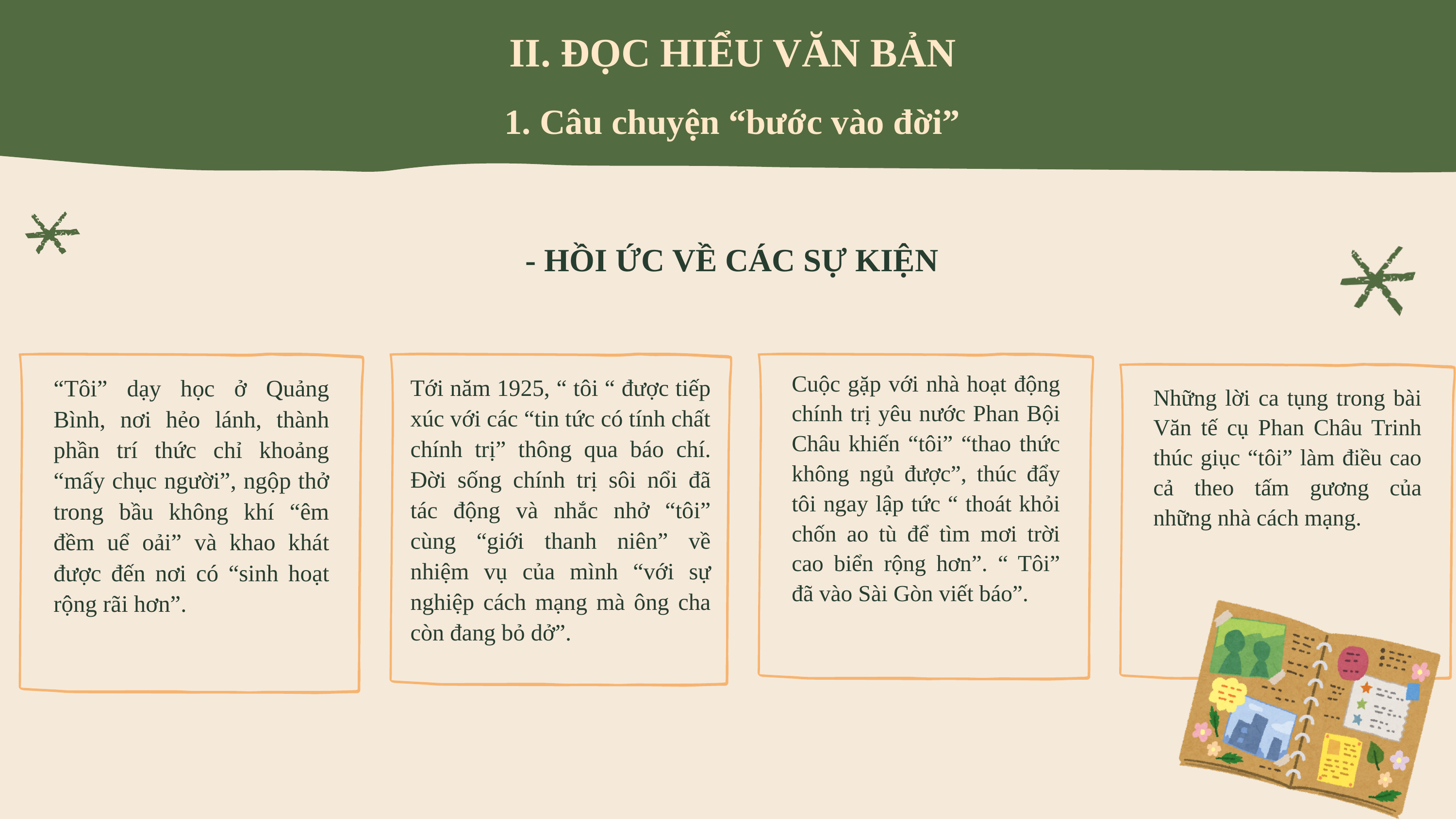

II. ĐỌC HIỂU VĂN BẢN
 1. Câu chuyện “bước vào đời”

 - HỒI ỨC VỀ CÁC SỰ KIỆN

“Tôi” dạy học ở Quảng Bình, nơi hẻo lánh, thành phần trí thức chỉ khoảng “mấy chục người”, ngộp thở trong bầu không khí “êm đềm uể oải” và khao khát được đến nơi có “sinh hoạt rộng rãi hơn”.

Tới năm 1925, “ tôi “ được tiếp xúc với các “tin tức có tính chất chính trị” thông qua báo chí. Đời sống chính trị sôi nổi đã tác động và nhắc nhở “tôi” cùng “giới thanh niên” về nhiệm vụ của mình “với sự nghiệp cách mạng mà ông cha còn đang bỏ dở”.

Cuộc gặp với nhà hoạt động chính trị yêu nước Phan Bội Châu khiến “tôi” “thao thức không ngủ được”, thúc đẩy tôi ngay lập tức “ thoát khỏi chốn ao tù để tìm mơi trời cao biển rộng hơn”. “ Tôi” đã vào Sài Gòn viết báo”.

Những lời ca tụng trong bài Văn tế cụ Phan Châu Trinh thúc giục “tôi” làm điều cao cả theo tấm gương của những nhà cách mạng.